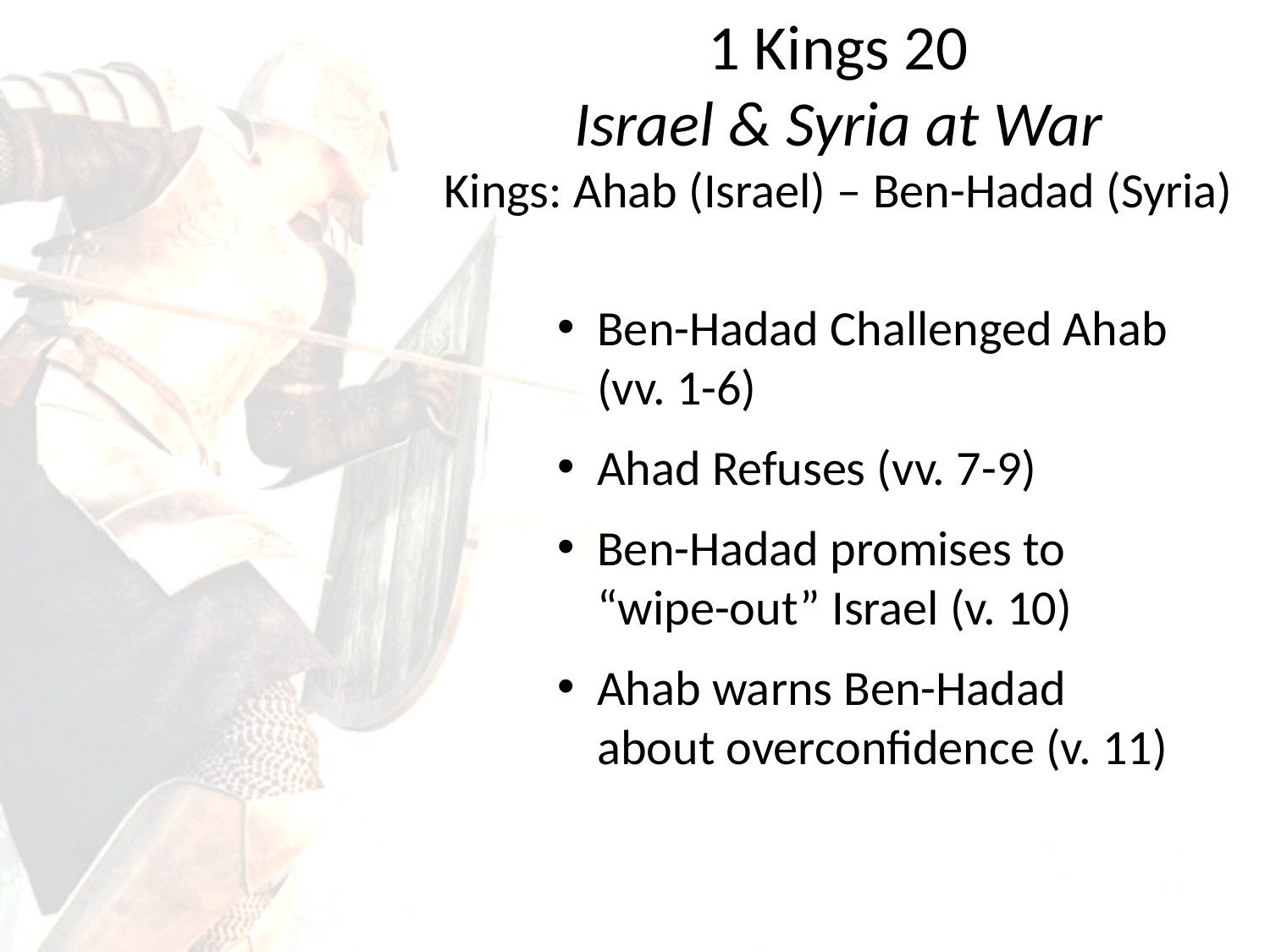

1 Kings 20
Israel & Syria at War
Kings: Ahab (Israel) – Ben-Hadad (Syria)
Ben-Hadad Challenged Ahab (vv. 1-6)

Ahad Refuses (vv. 7-9)

Ben-Hadad promises to “wipe-out” Israel (v. 10)

Ahab warns Ben-Hadad about overconfidence (v. 11)